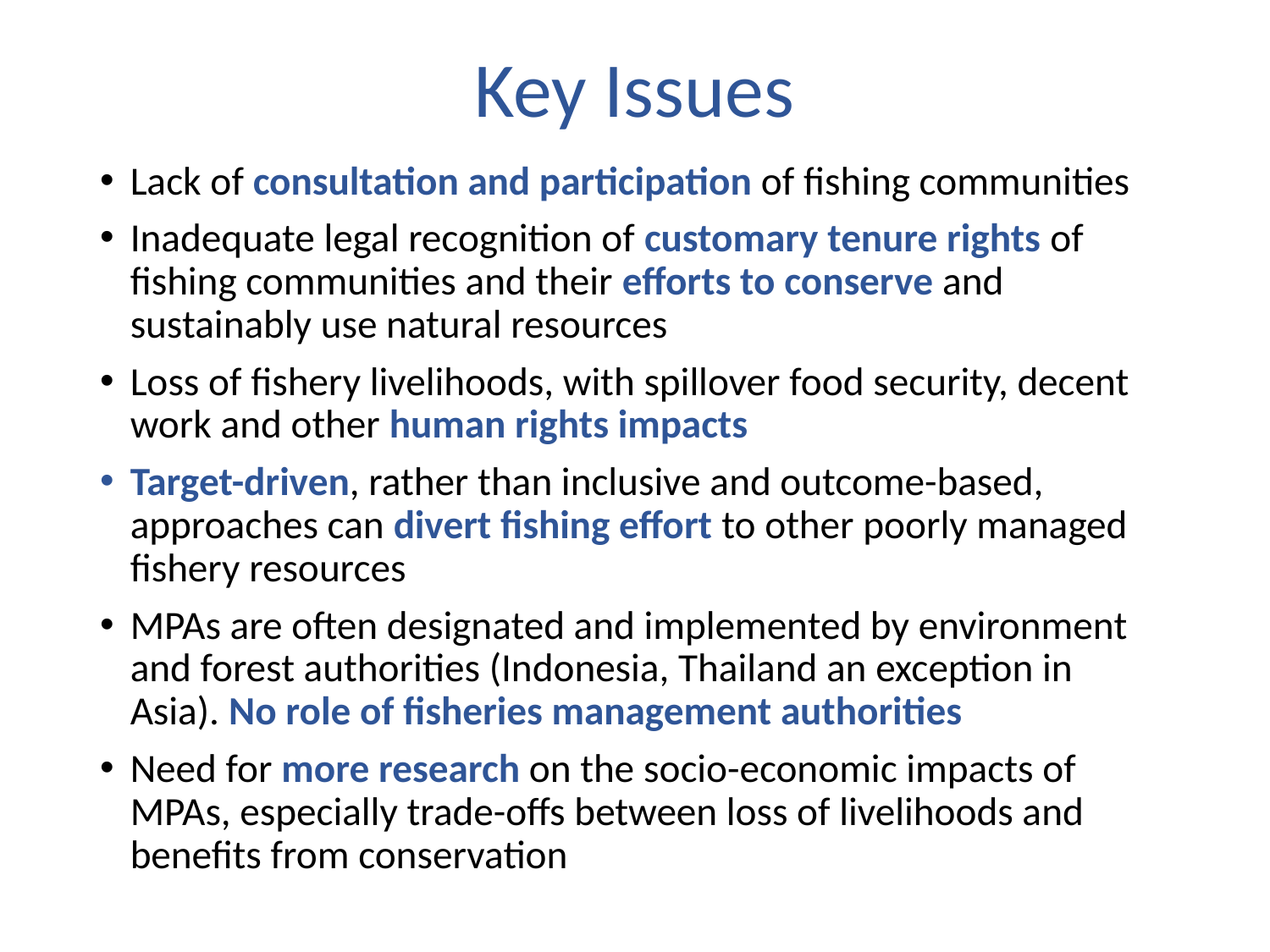

# Key Issues
Lack of consultation and participation of fishing communities
Inadequate legal recognition of customary tenure rights of fishing communities and their efforts to conserve and sustainably use natural resources
Loss of fishery livelihoods, with spillover food security, decent work and other human rights impacts
Target-driven, rather than inclusive and outcome-based, approaches can divert fishing effort to other poorly managed fishery resources
MPAs are often designated and implemented by environment and forest authorities (Indonesia, Thailand an exception in Asia). No role of fisheries management authorities
Need for more research on the socio-economic impacts of MPAs, especially trade-offs between loss of livelihoods and benefits from conservation